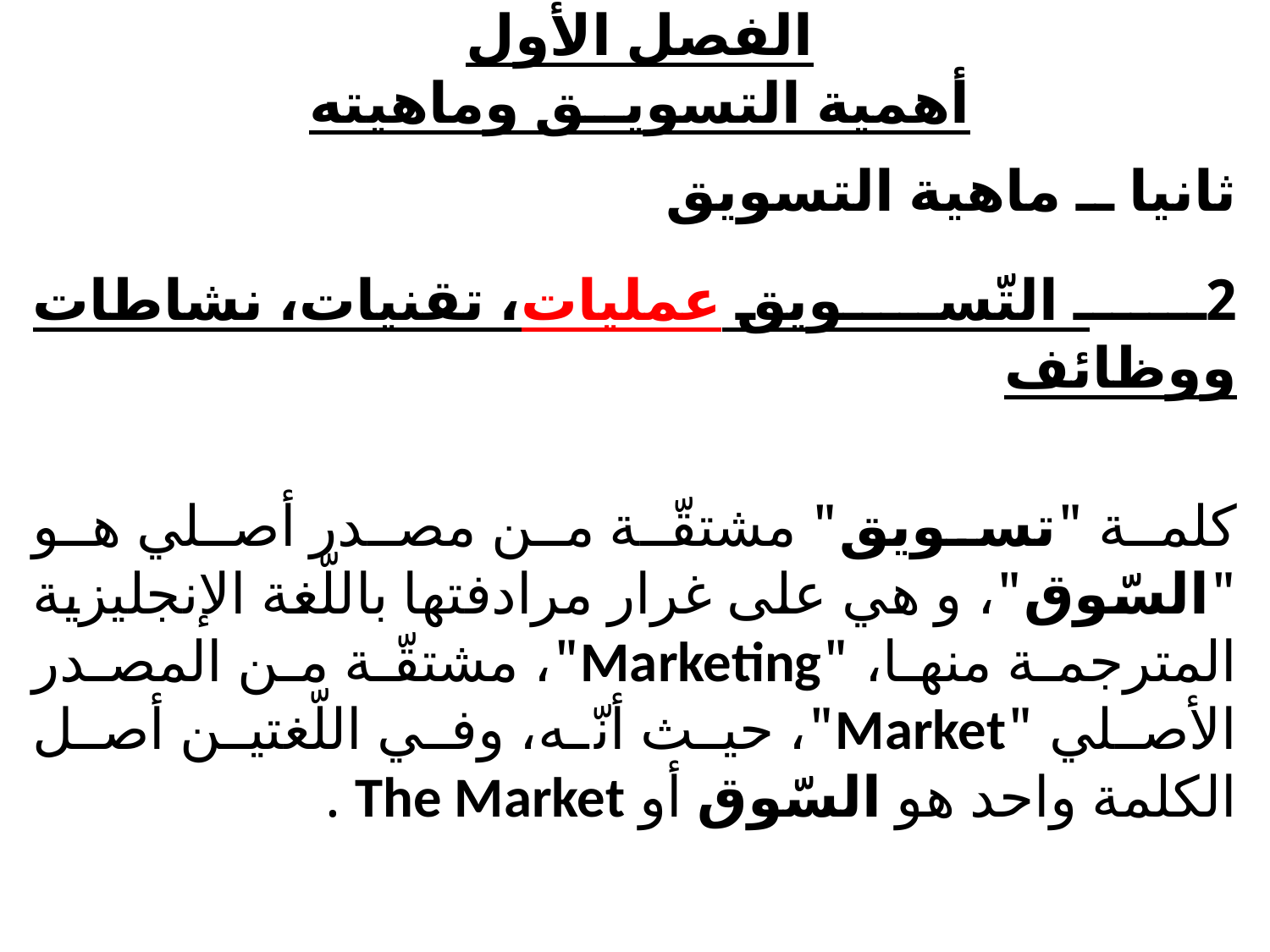

# الفصل الأول أهمية التسويــق وماهيته
ثانيا ــ ماهية التسويق

2ــ التّسويق عمليات، تقنيات، نشاطات ووظائف

كلمة "تسويق" مشتقّة من مصدر أصلي هو "السّوق"، و هي على غرار مرادفتها باللّغة الإنجليزية المترجمة منها، "Marketing"، مشتقّة من المصدر الأصلي "Market"، حيث أنّه، وفي اللّغتين أصل الكلمة واحد هو السّوق أو The Market .